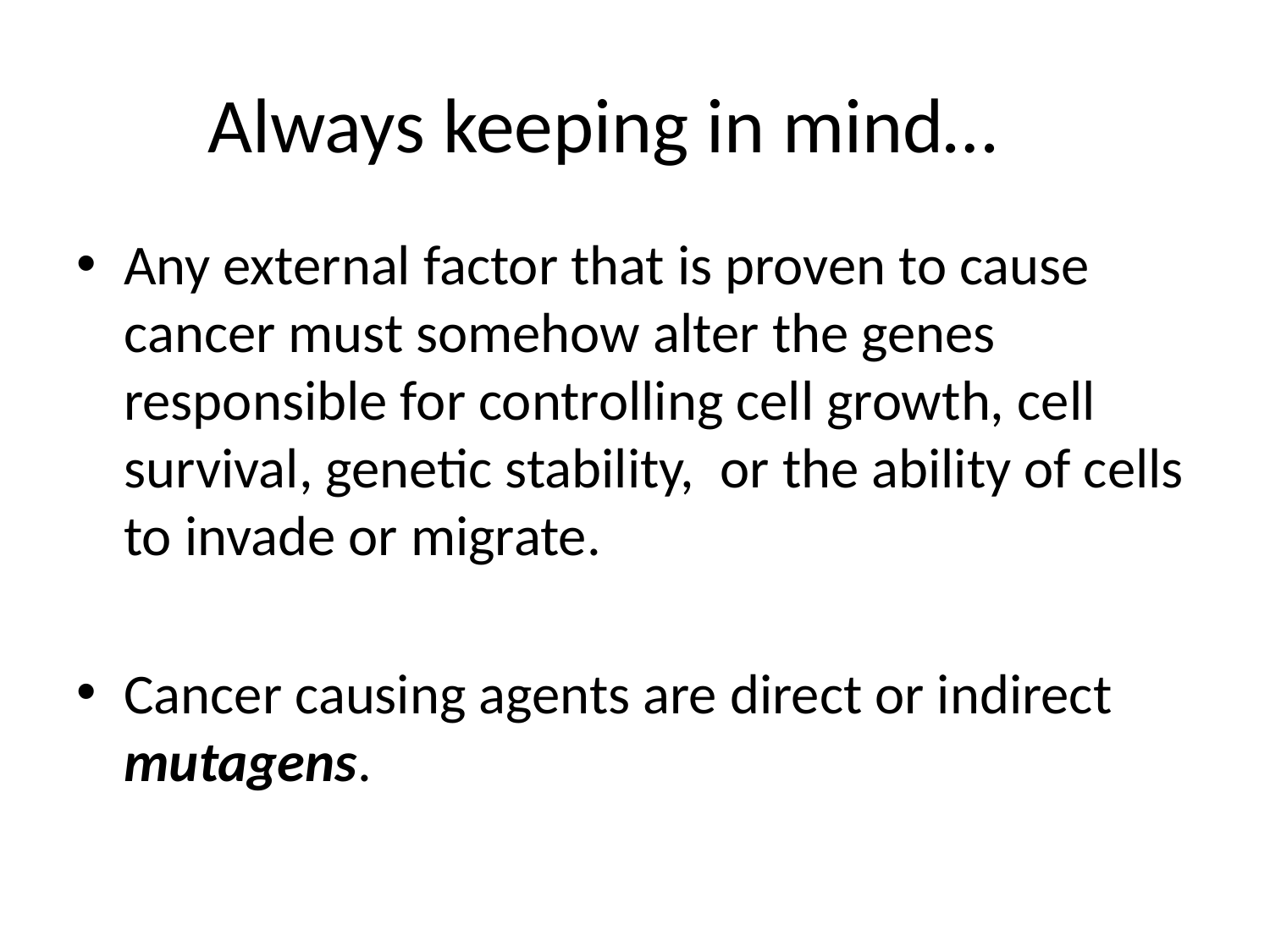

# Always keeping in mind…
Any external factor that is proven to cause cancer must somehow alter the genes responsible for controlling cell growth, cell survival, genetic stability,  or the ability of cells to invade or migrate.

Cancer causing agents are direct or indirect mutagens.